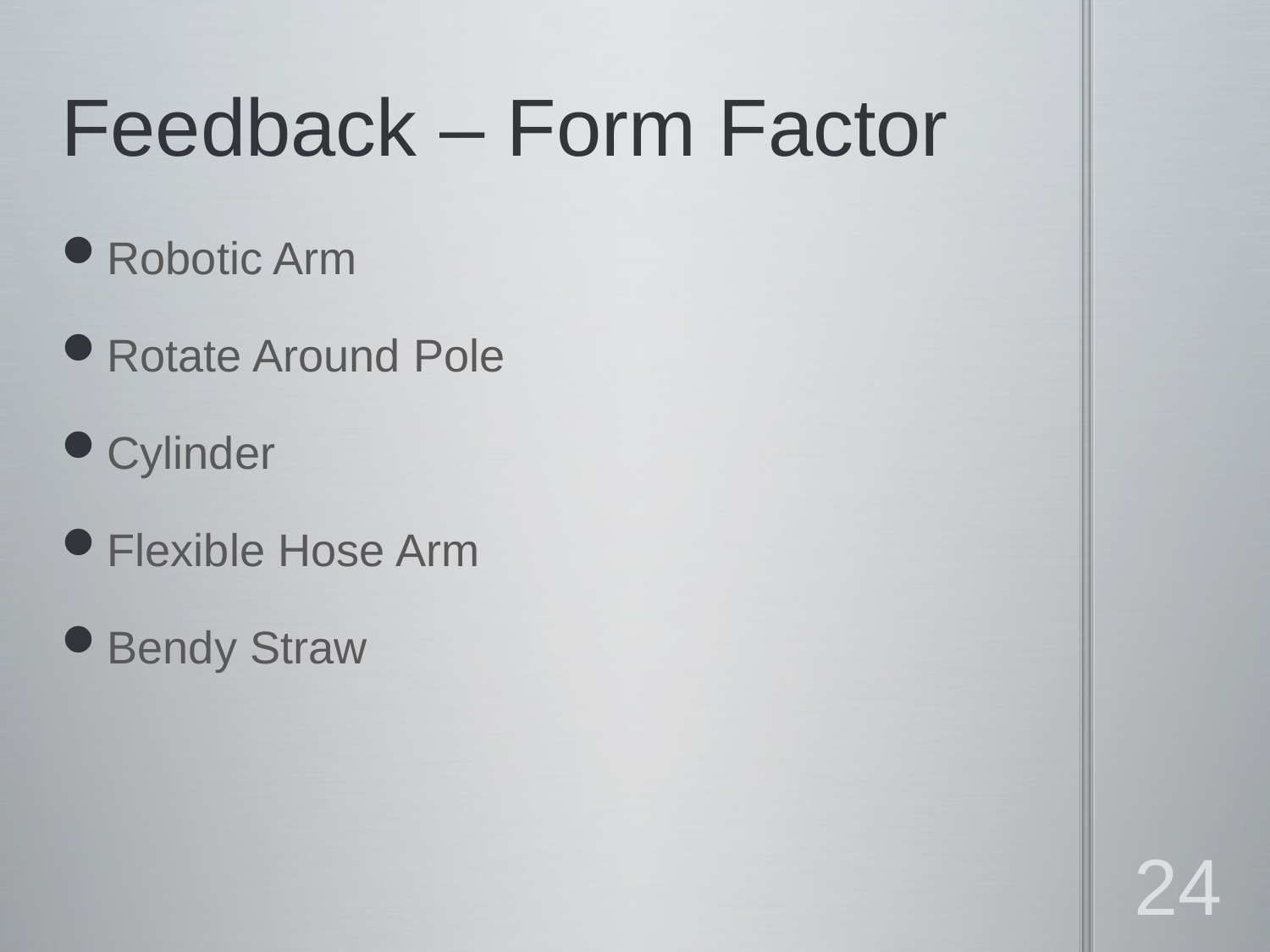

# Feedback – Form Factor
Robotic Arm
Rotate Around Pole
Cylinder
Flexible Hose Arm
Bendy Straw
24